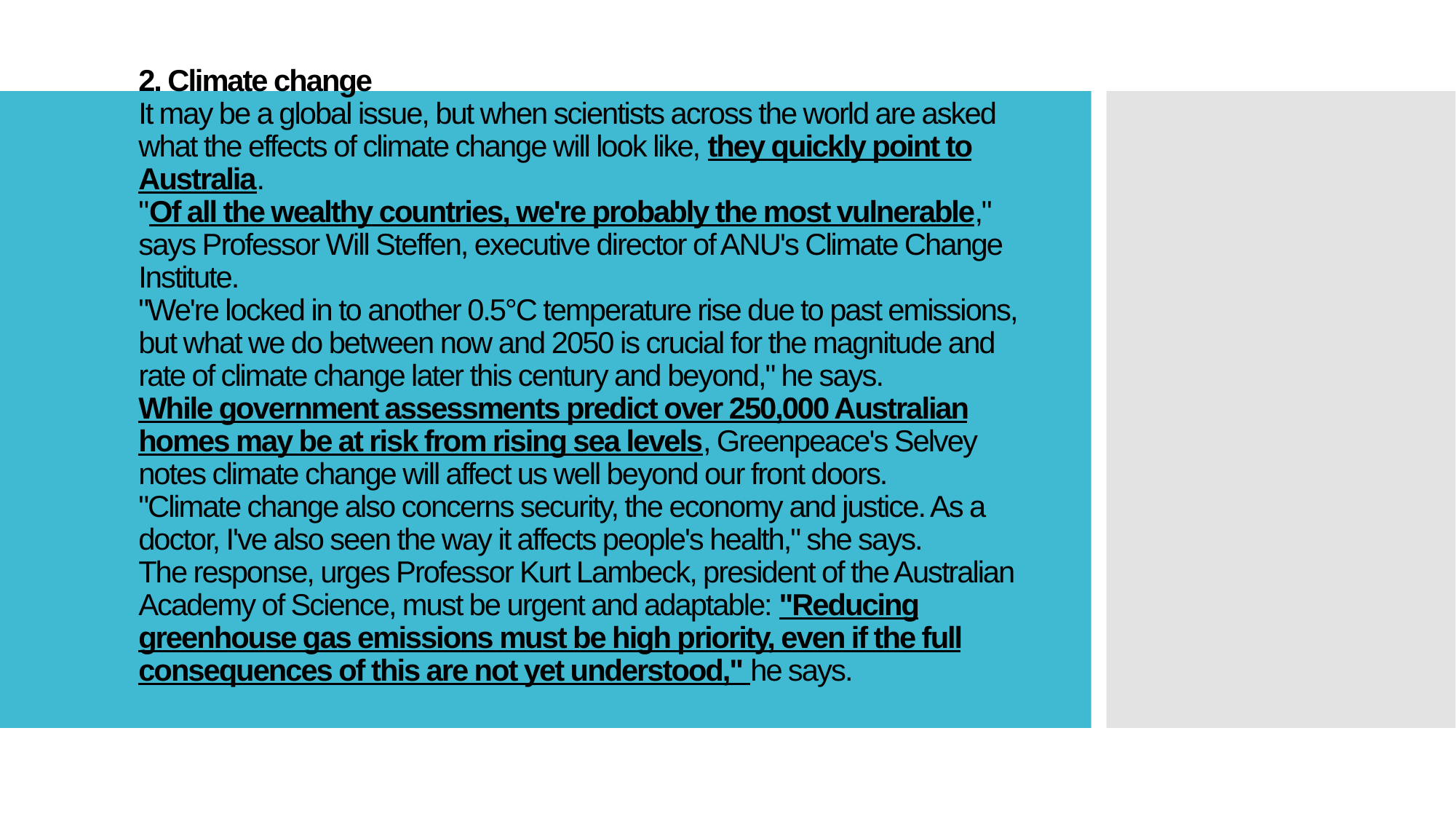

# 2. Climate change It may be a global issue, but when scientists across the world are asked what the effects of climate change will look like, they quickly point to Australia. "Of all the wealthy countries, we're probably the most vulnerable," says Professor Will Steffen, executive director of ANU's Climate Change Institute. "We're locked in to another 0.5°C temperature rise due to past emissions, but what we do between now and 2050 is crucial for the magnitude and rate of climate change later this century and beyond," he says. While government assessments predict over 250,000 Australian homes may be at risk from rising sea levels, Greenpeace's Selvey notes climate change will affect us well beyond our front doors. "Climate change also concerns security, the economy and justice. As a doctor, I've also seen the way it affects people's health," she says. The response, urges Professor Kurt Lambeck, president of the Australian Academy of Science, must be urgent and adaptable: "Reducing greenhouse gas emissions must be high priority, even if the full consequences of this are not yet understood," he says.